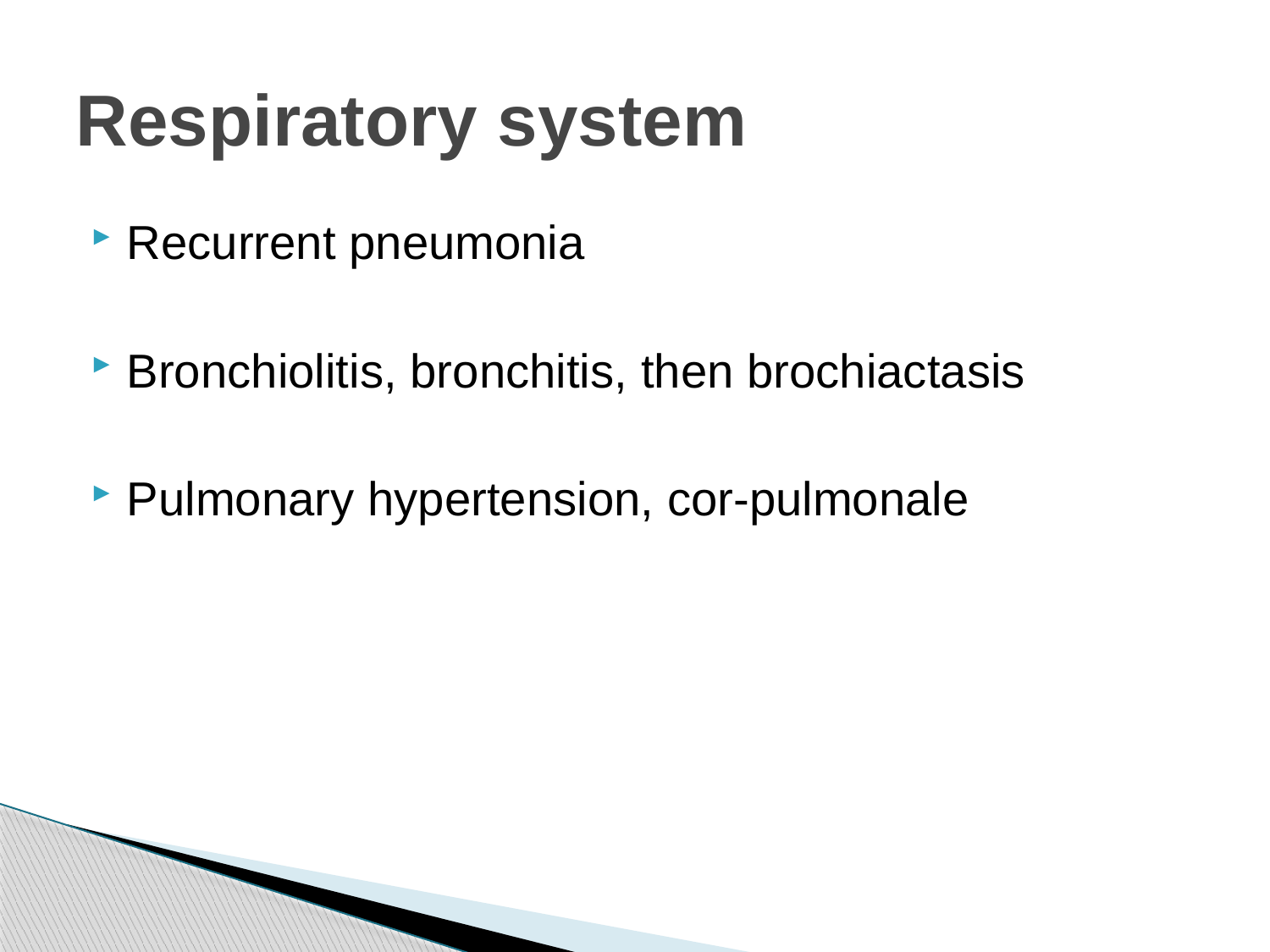

# Respiratory system
Recurrent pneumonia

Bronchiolitis, bronchitis, then brochiactasis

Pulmonary hypertension, cor-pulmonale